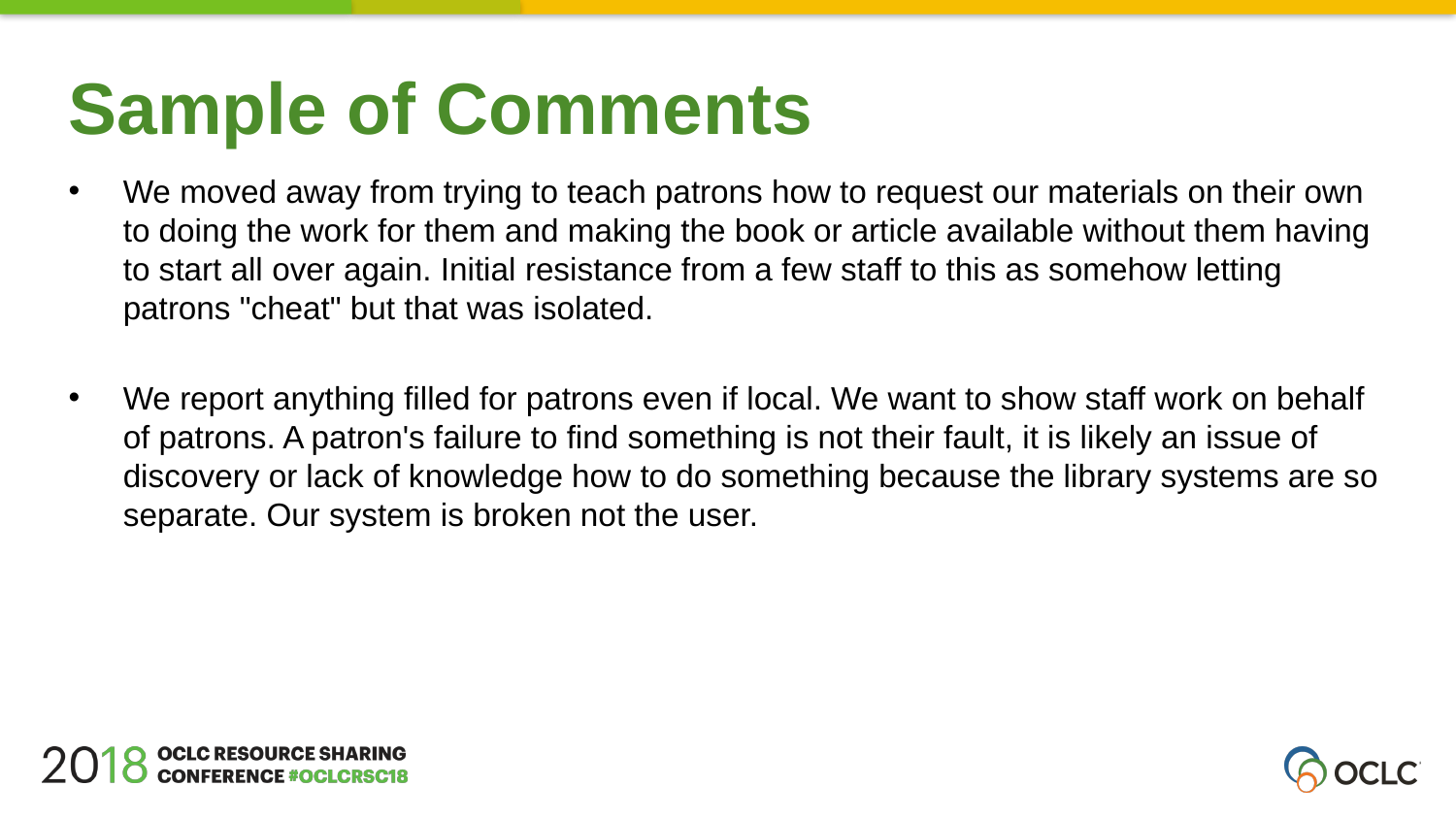

Sample of Comments
We moved away from trying to teach patrons how to request our materials on their own to doing the work for them and making the book or article available without them having to start all over again. Initial resistance from a few staff to this as somehow letting patrons "cheat" but that was isolated.

We report anything filled for patrons even if local. We want to show staff work on behalf of patrons. A patron's failure to find something is not their fault, it is likely an issue of discovery or lack of knowledge how to do something because the library systems are so separate. Our system is broken not the user.